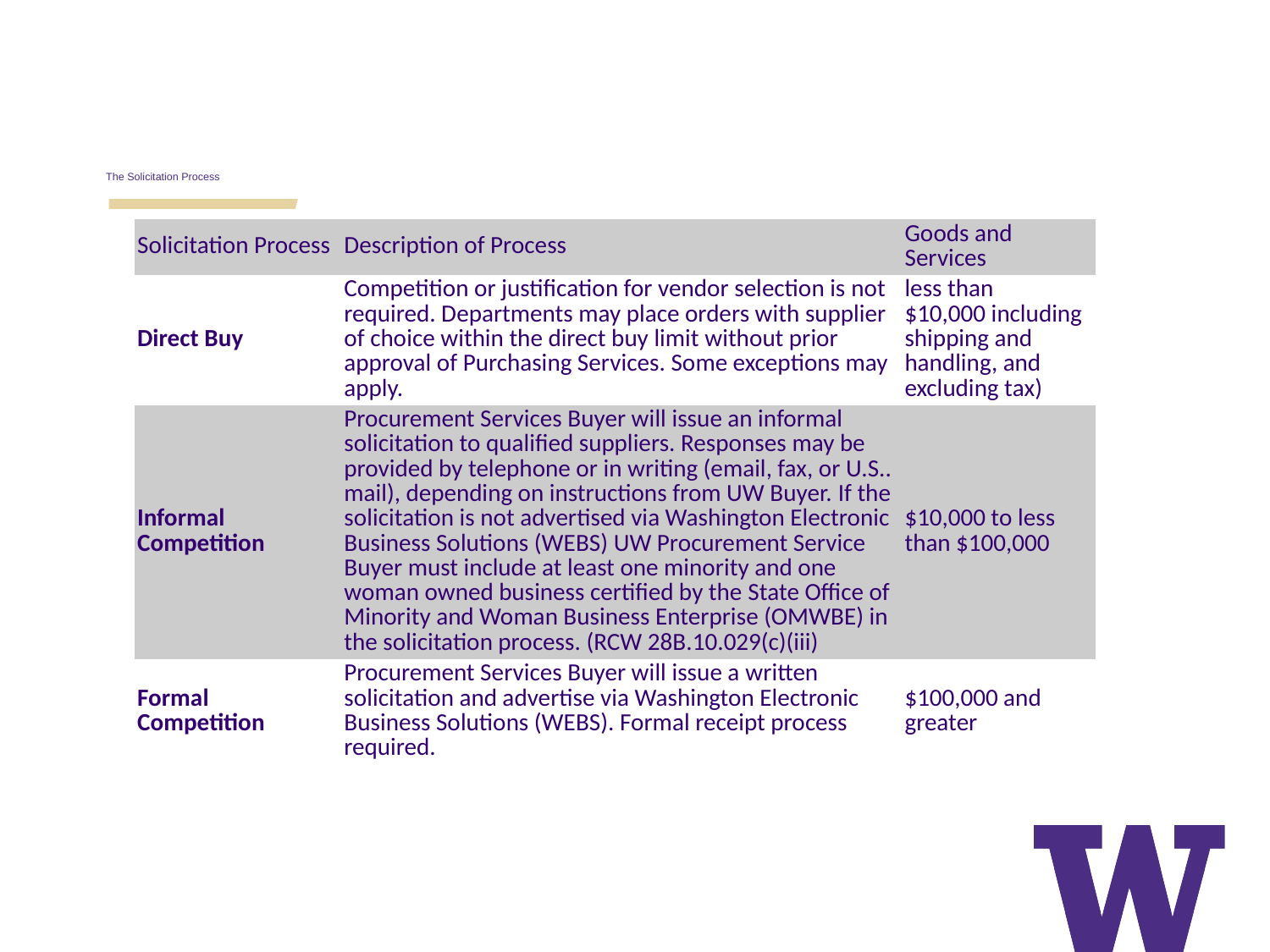

The Solicitation Process
| Solicitation Process | Description of Process | Goods and  Services |
| --- | --- | --- |
| Direct Buy | Competition or justification for vendor selection is not required. Departments may place orders with supplier of choice within the direct buy limit without prior approval of Purchasing Services. Some exceptions may apply. | less than $10,000 including shipping and handling, and excluding tax) |
| Informal Competition | Procurement Services Buyer will issue an informal solicitation to qualified suppliers. Responses may be provided by telephone or in writing (email, fax, or U.S.. mail), depending on instructions from UW Buyer. If the solicitation is not advertised via Washington Electronic Business Solutions (WEBS) UW Procurement Service Buyer must include at least one minority and one woman owned business certified by the State Office of Minority and Woman Business Enterprise (OMWBE) in the solicitation process. (RCW 28B.10.029(c)(iii) | $10,000 to less than $100,000 |
| Formal Competition | Procurement Services Buyer will issue a written solicitation and advertise via Washington Electronic Business Solutions (WEBS). Formal receipt process required. | $100,000 and greater |